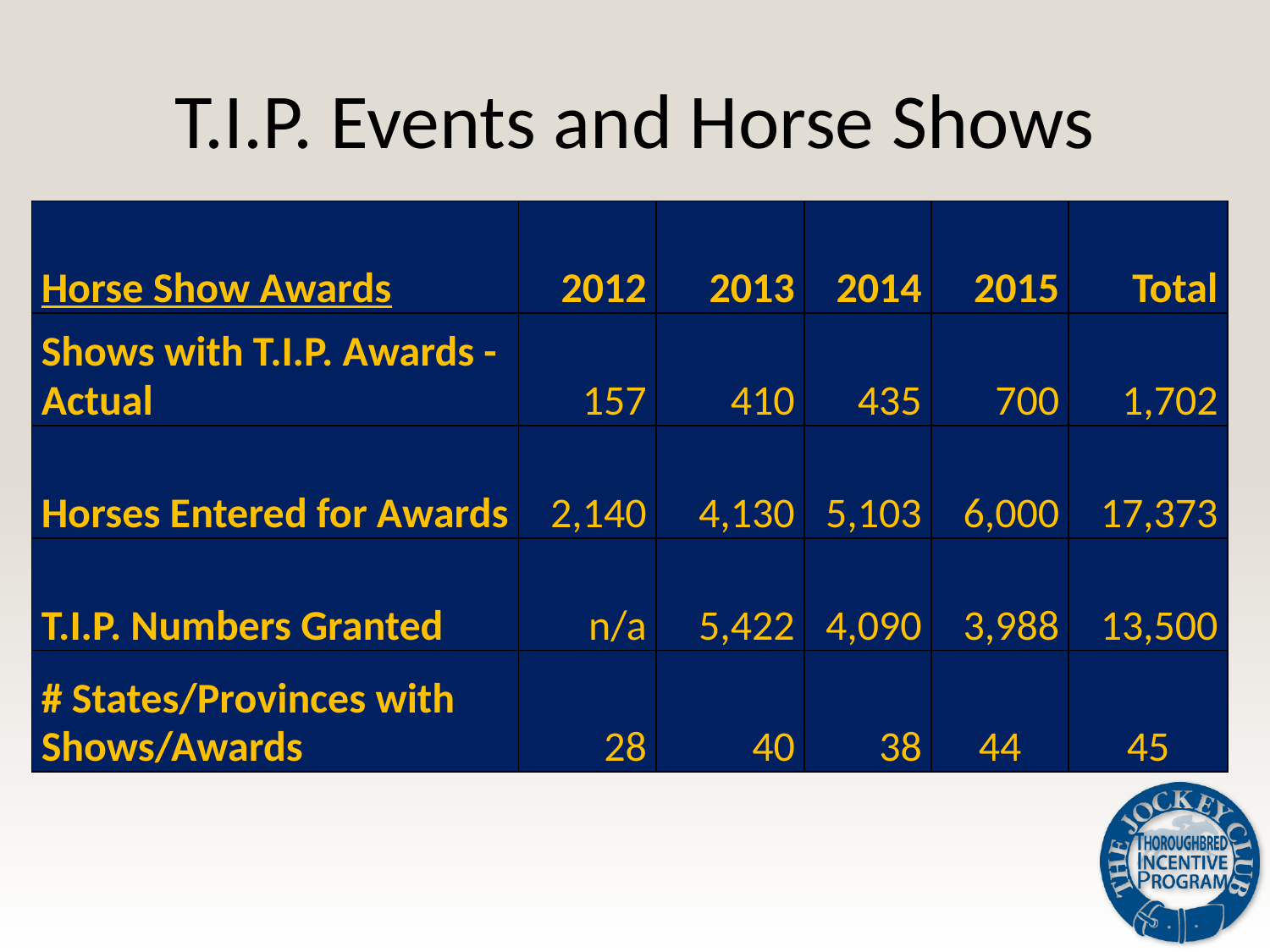

# T.I.P. Events and Horse Shows
| Horse Show Awards | 2012 | 2013 | 2014 | 2015 | Total |
| --- | --- | --- | --- | --- | --- |
| Shows with T.I.P. Awards - Actual | 157 | 410 | 435 | 700 | 1,702 |
| Horses Entered for Awards | 2,140 | 4,130 | 5,103 | 6,000 | 17,373 |
| T.I.P. Numbers Granted | n/a | 5,422 | 4,090 | 3,988 | 13,500 |
| # States/Provinces with Shows/Awards | 28 | 40 | 38 | 44 | 45 |